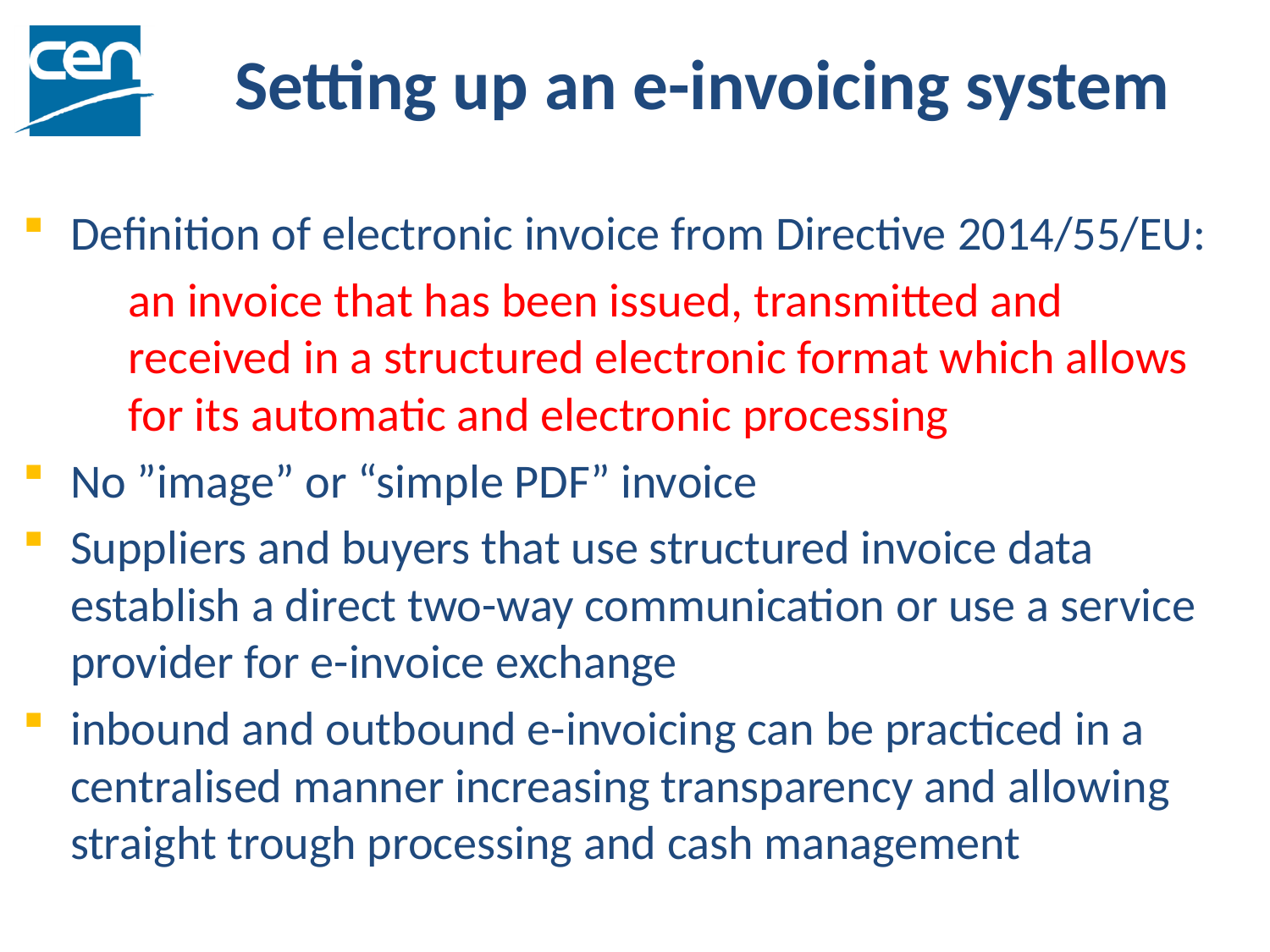

# Setting up an e-invoicing system
Definition of electronic invoice from Directive 2014/55/EU:
an invoice that has been issued, transmitted and received in a structured electronic format which allows for its automatic and electronic processing
No ”image” or “simple PDF” invoice
Suppliers and buyers that use structured invoice data establish a direct two-way communication or use a service provider for e-invoice exchange
inbound and outbound e-invoicing can be practiced in a centralised manner increasing transparency and allowing straight trough processing and cash management